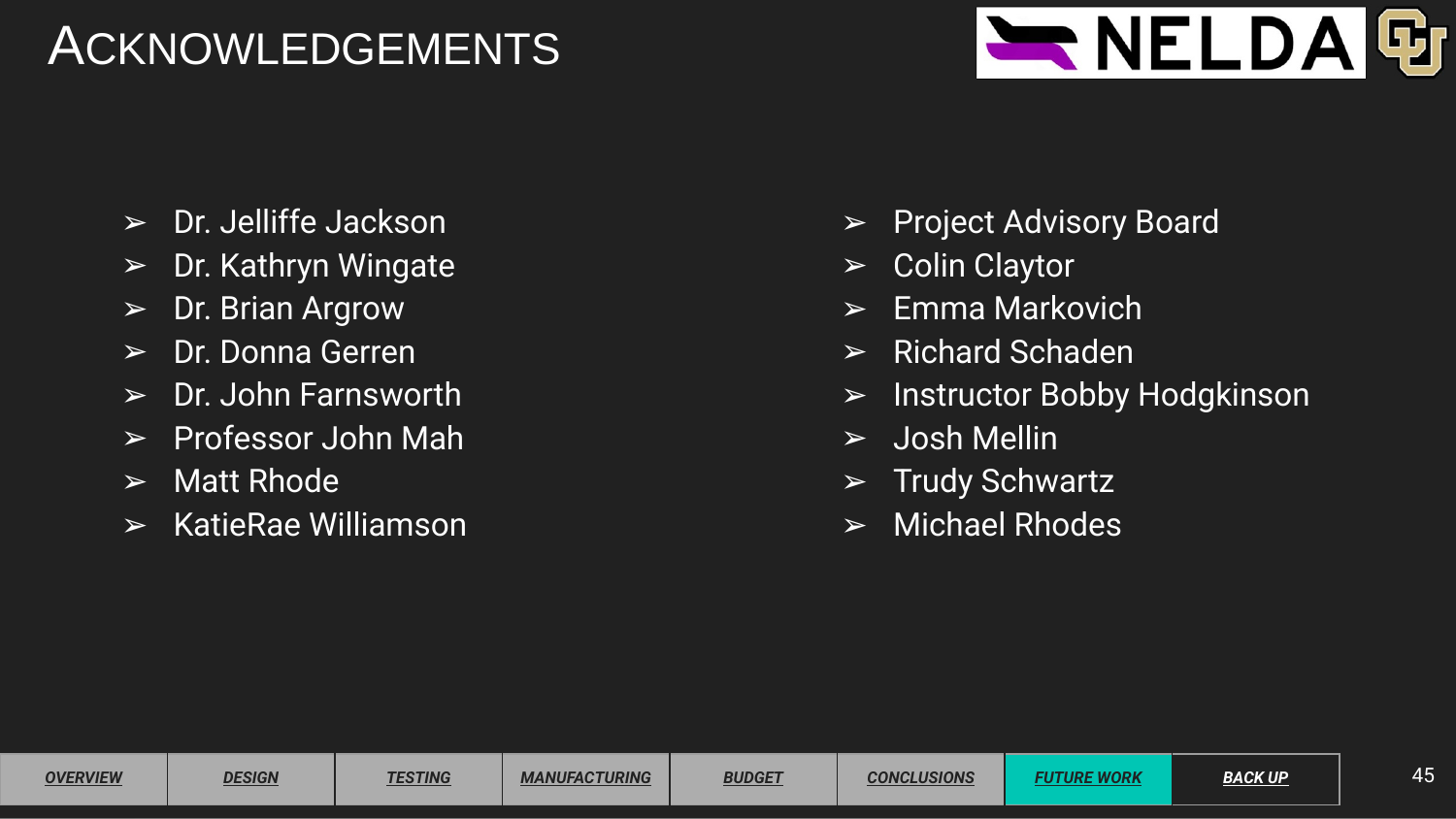

# ACKNOWLEDGEMENTS
Dr. Jelliffe Jackson
Dr. Kathryn Wingate
Dr. Brian Argrow
Dr. Donna Gerren
Dr. John Farnsworth
Professor John Mah
Matt Rhode
KatieRae Williamson
Project Advisory Board
Colin Claytor
Emma Markovich
Richard Schaden
Instructor Bobby Hodgkinson
Josh Mellin
Trudy Schwartz
Michael Rhodes
45
| OVERVIEW | DESIGN | TESTING | MANUFACTURING | BUDGET | CONCLUSIONS | FUTURE WORK | BACK UP |
| --- | --- | --- | --- | --- | --- | --- | --- |